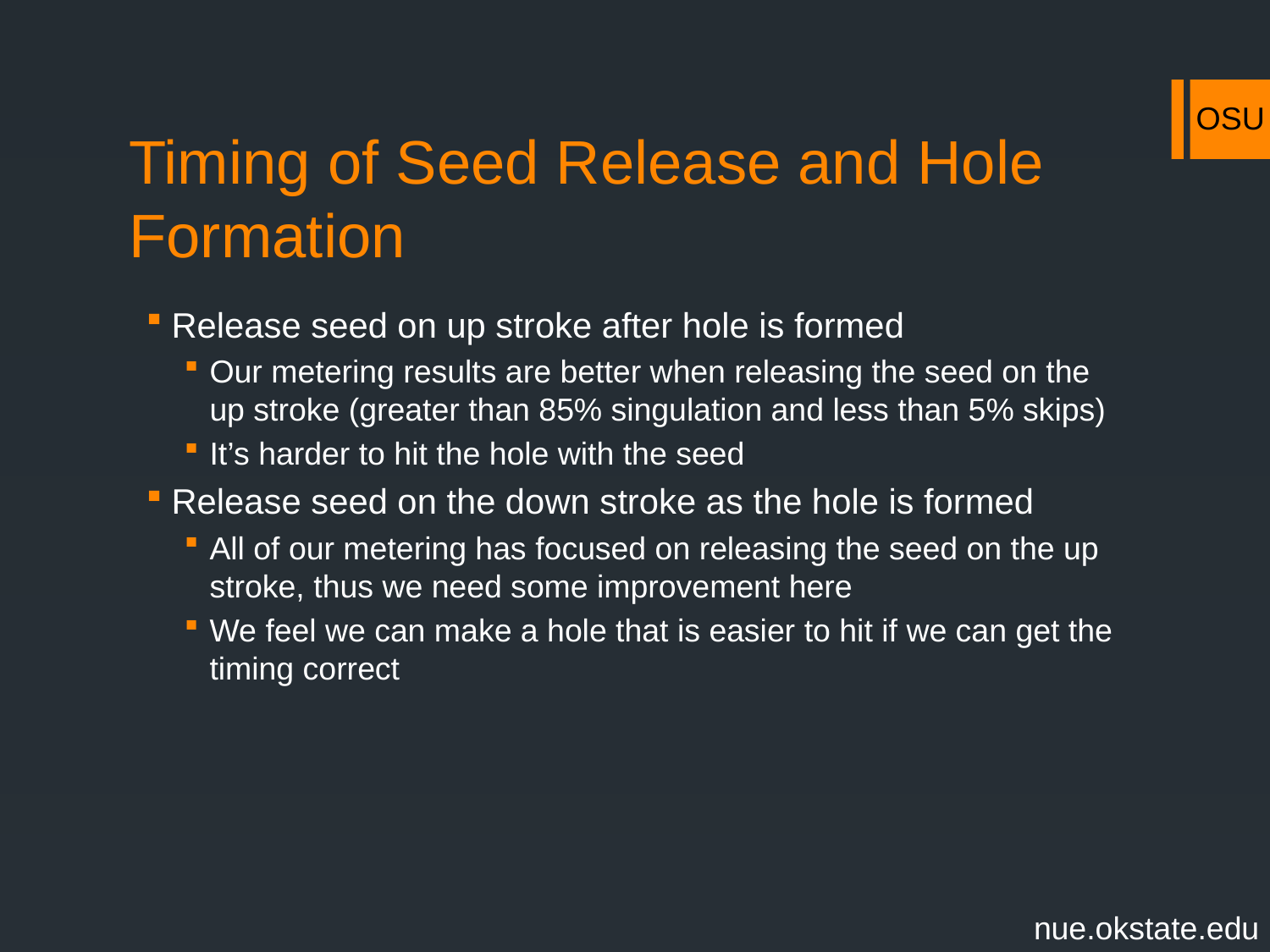

# Timing of Seed Release and Hole Formation
Release seed on up stroke after hole is formed
Our metering results are better when releasing the seed on the up stroke (greater than 85% singulation and less than 5% skips)
It’s harder to hit the hole with the seed
Release seed on the down stroke as the hole is formed
All of our metering has focused on releasing the seed on the up stroke, thus we need some improvement here
We feel we can make a hole that is easier to hit if we can get the timing correct